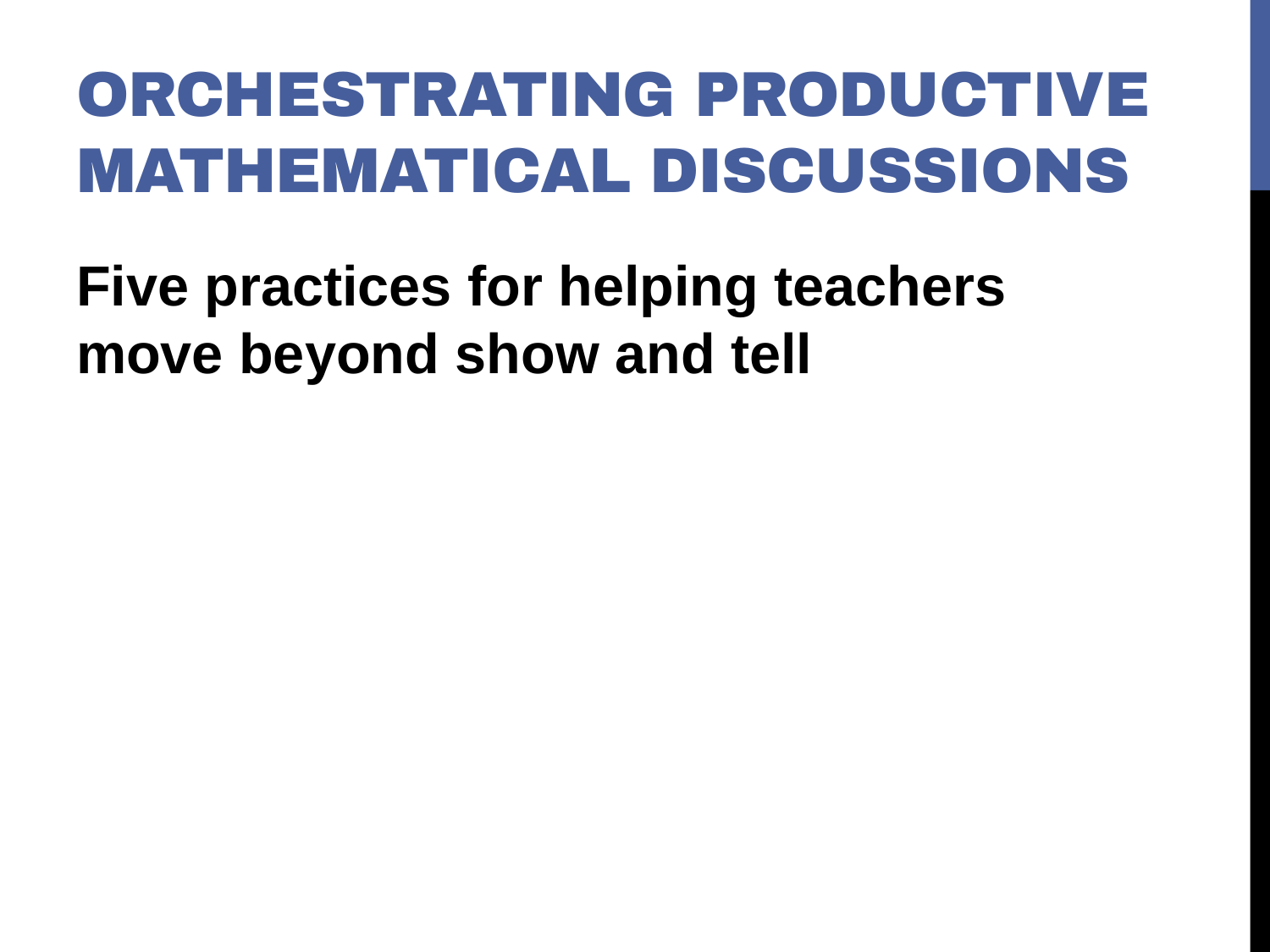

# Orchestrating Productive Mathematical Discussions
Five practices for helping teachers move beyond show and tell